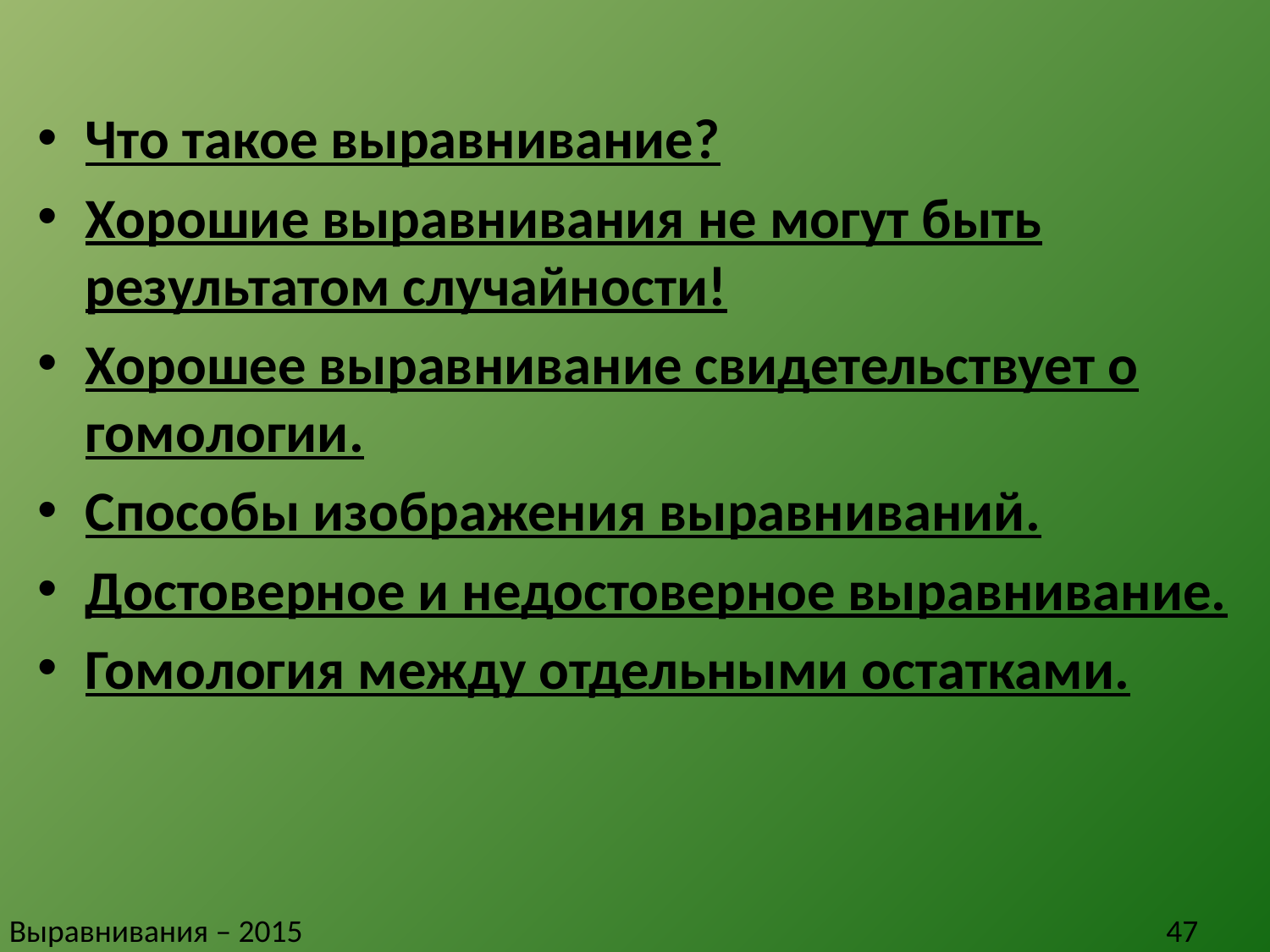

Что такое выравнивание?
Хорошие выравнивания не могут быть результатом случайности!
Хорошее выравнивание свидетельствует о гомологии.
Способы изображения выравниваний.
Достоверное и недостоверное выравнивание.
Гомология между отдельными остатками.